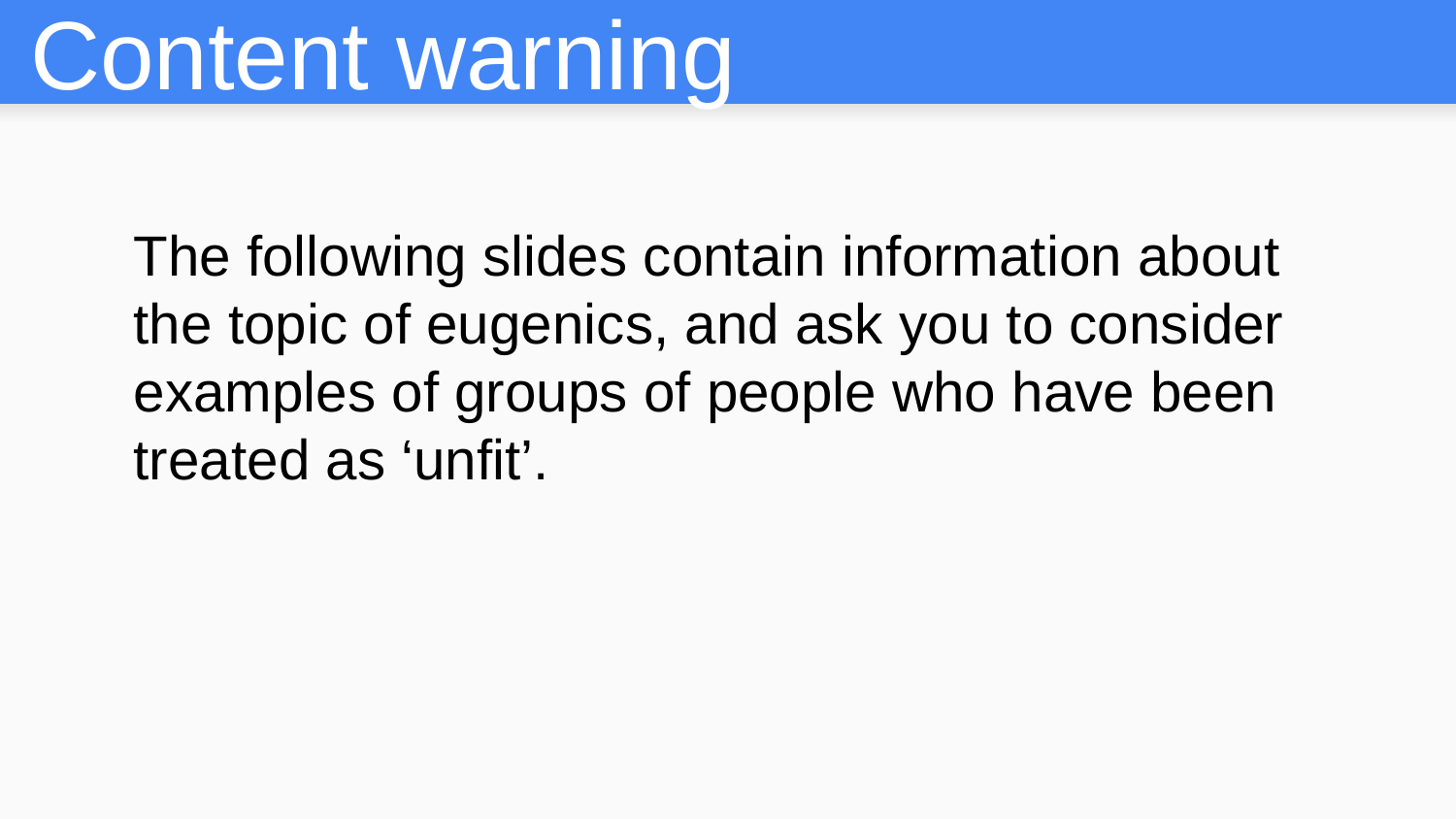

# Content warning
The following slides contain information about the topic of eugenics, and ask you to consider examples of groups of people who have been treated as ‘unfit’.